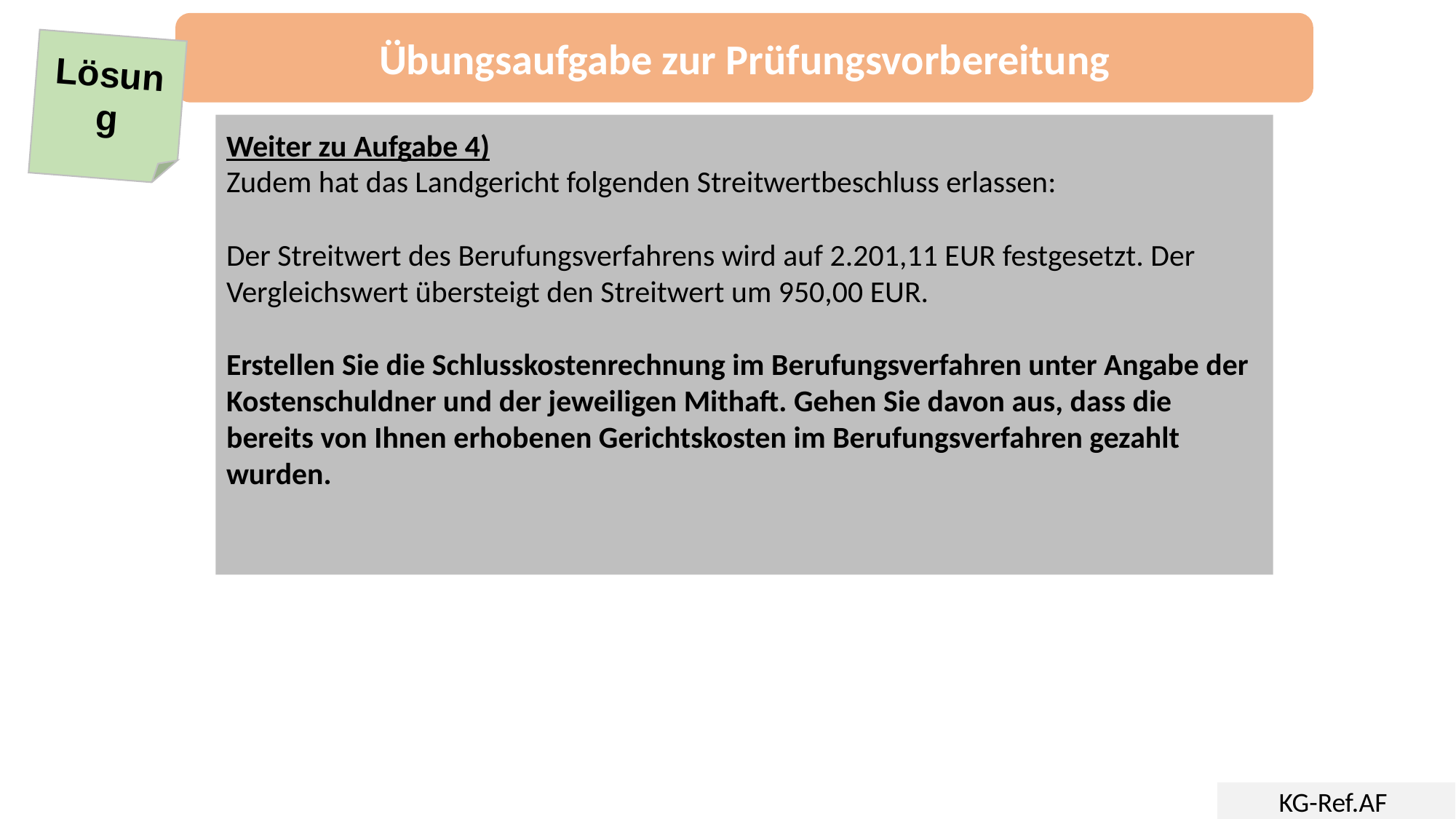

Übungsaufgabe zur Prüfungsvorbereitung
Lösung
Weiter zu Aufgabe 4)
Zudem hat das Landgericht folgenden Streitwertbeschluss erlassen:

Der Streitwert des Berufungsverfahrens wird auf 2.201,11 EUR festgesetzt. Der Vergleichswert übersteigt den Streitwert um 950,00 EUR.

Erstellen Sie die Schlusskostenrechnung im Berufungsverfahren unter Angabe der Kostenschuldner und der jeweiligen Mithaft. Gehen Sie davon aus, dass die bereits von Ihnen erhobenen Gerichtskosten im Berufungsverfahren gezahlt wurden.

KG-Ref.AF